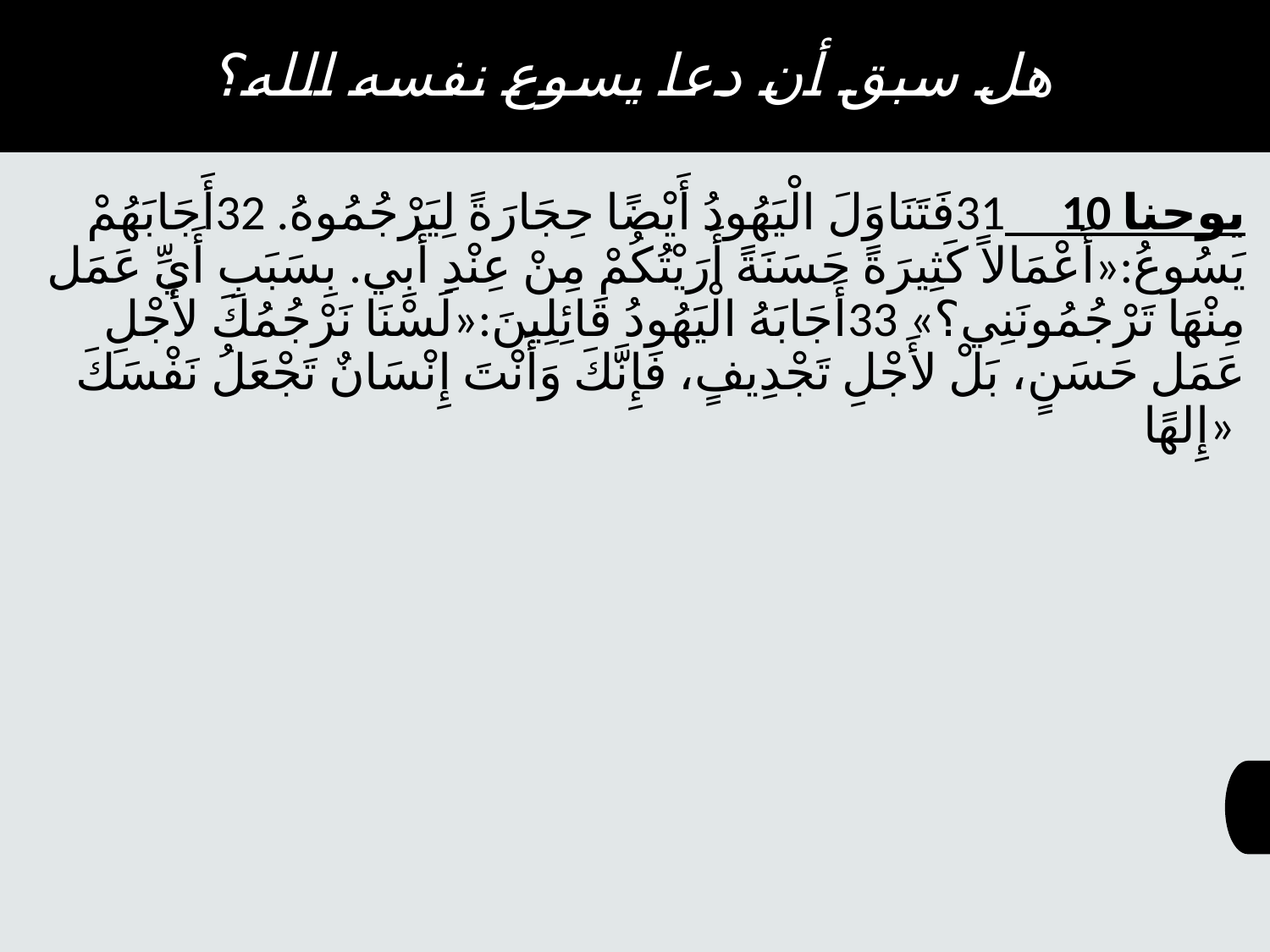

هل سبق أن دعا يسوع نفسه الله؟
يوحنا 10     31فَتَنَاوَلَ الْيَهُودُ أَيْضًا حِجَارَةً لِيَرْجُمُوهُ. 32أَجَابَهُمْ يَسُوعُ:«أَعْمَالاً كَثِيرَةً حَسَنَةً أَرَيْتُكُمْ مِنْ عِنْدِ أَبِي. بِسَبَبِ أَيِّ عَمَل مِنْهَا تَرْجُمُونَنِي؟» 33أَجَابَهُ الْيَهُودُ قَائِلِينَ:«لَسْنَا نَرْجُمُكَ لأَجْلِ عَمَل حَسَنٍ، بَلْ لأَجْلِ تَجْدِيفٍ، فَإِنَّكَ وَأَنْتَ إِنْسَانٌ تَجْعَلُ نَفْسَكَ إِلهًا»